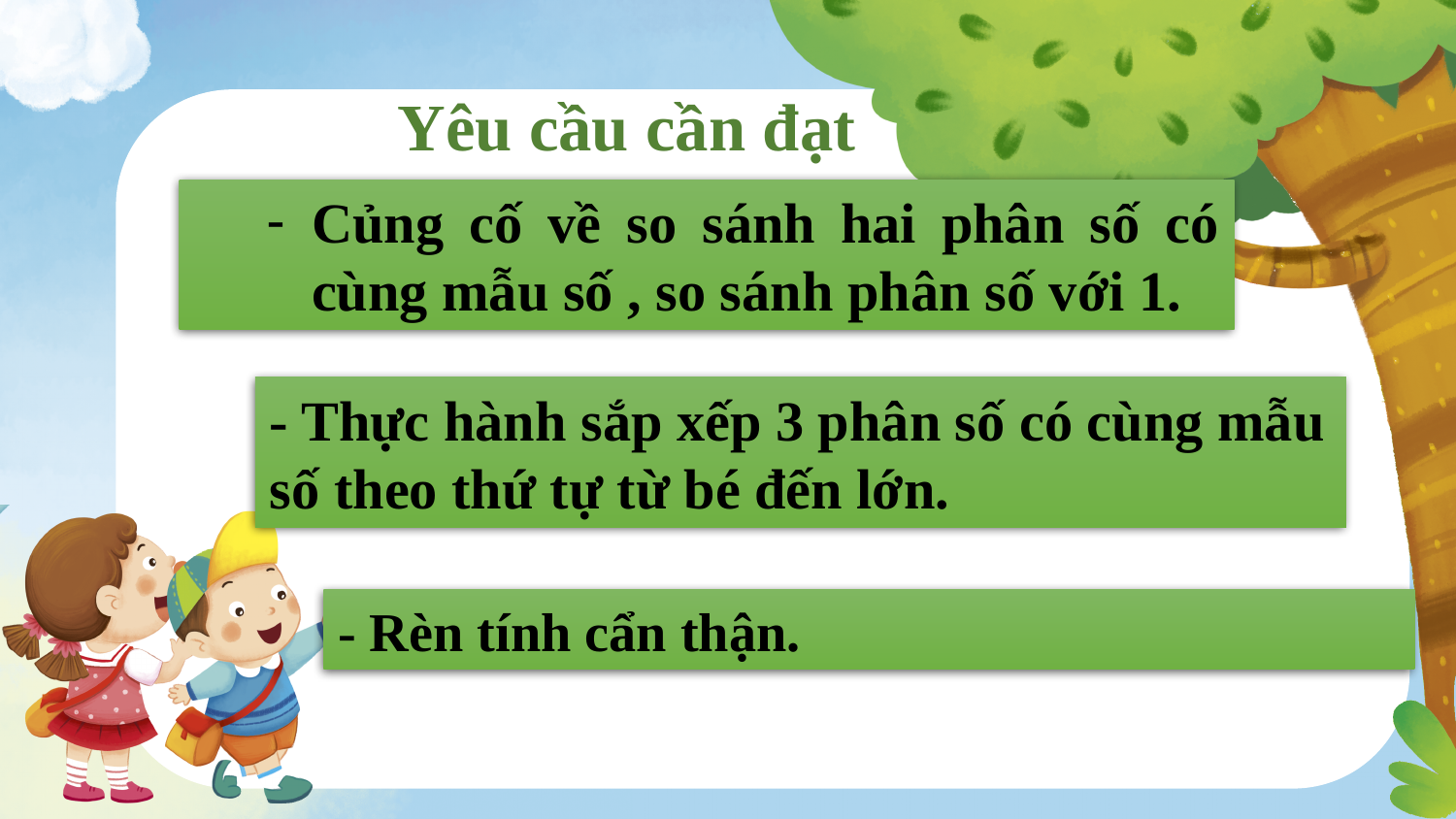

Yêu cầu cần đạt
Củng cố về so sánh hai phân số có cùng mẫu số , so sánh phân số với 1.
- Thực hành sắp xếp 3 phân số có cùng mẫu số theo thứ tự từ bé đến lớn.
- Rèn tính cẩn thận.